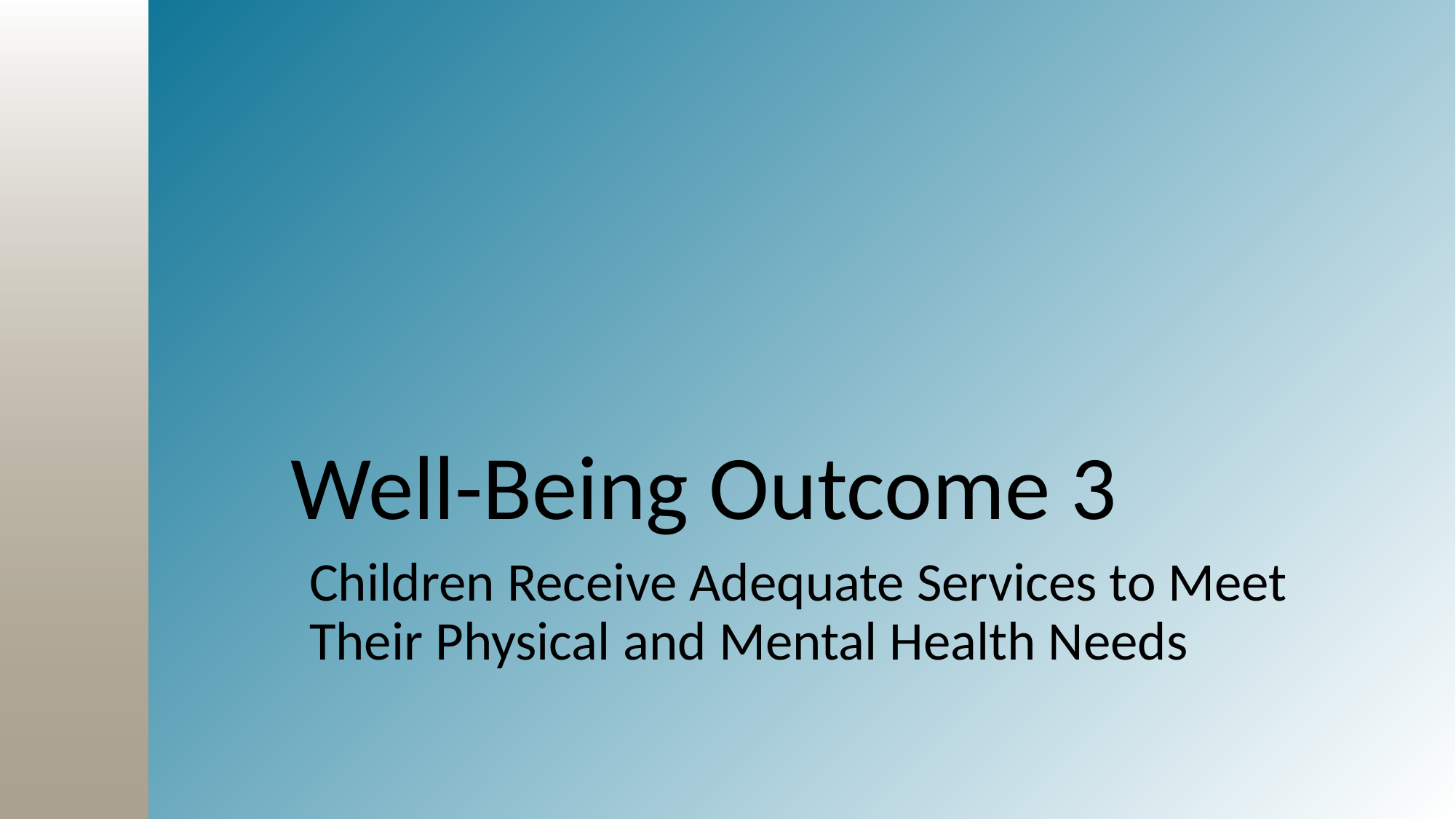

# Well-Being Outcome 3
Children Receive Adequate Services to Meet Their Physical and Mental Health Needs

35